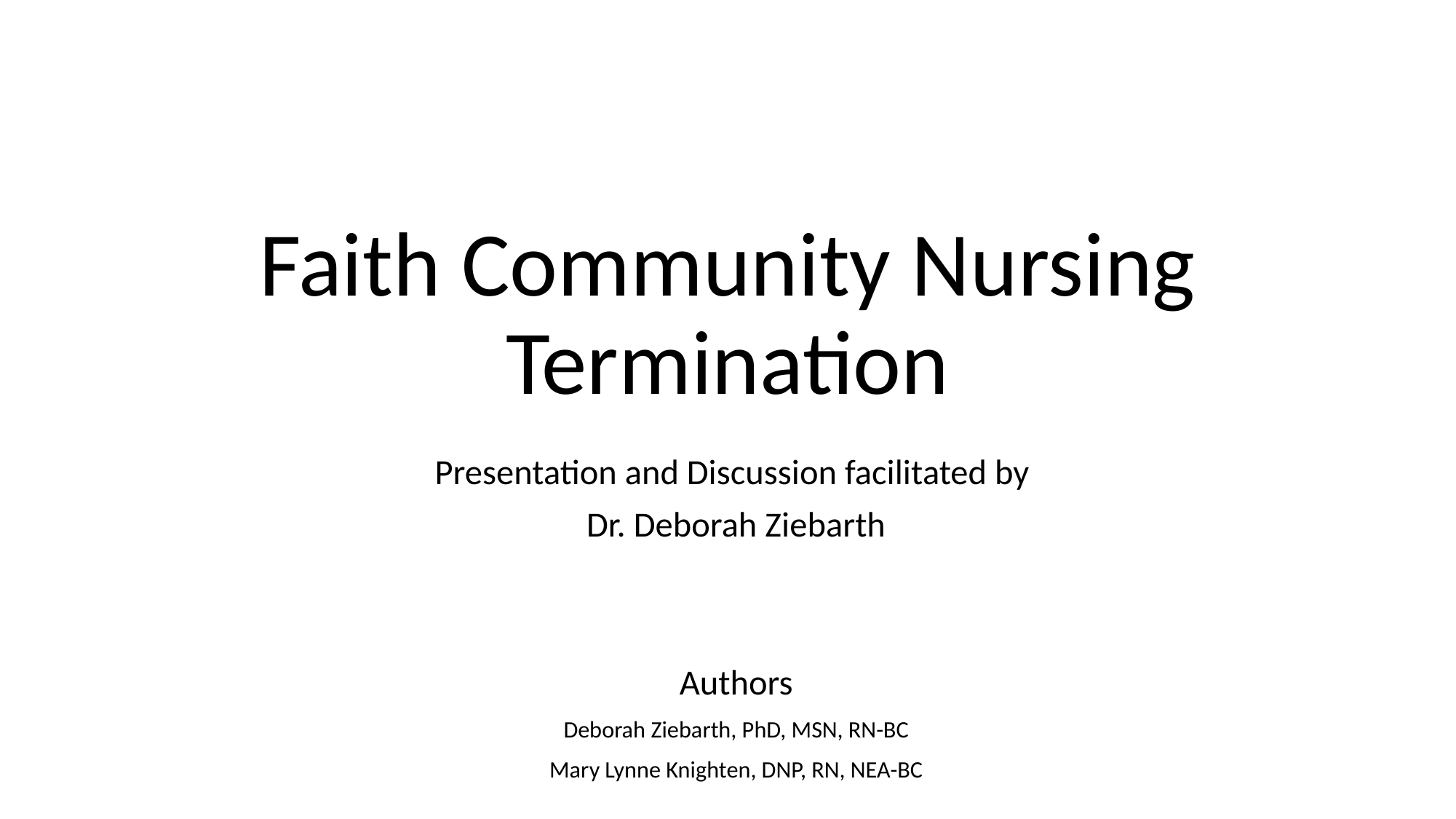

# Faith Community Nursing Termination

Presentation and Discussion facilitated by
Dr. Deborah Ziebarth

Authors
Deborah Ziebarth, PhD, MSN, RN-BC
Mary Lynne Knighten, DNP, RN, NEA-BC